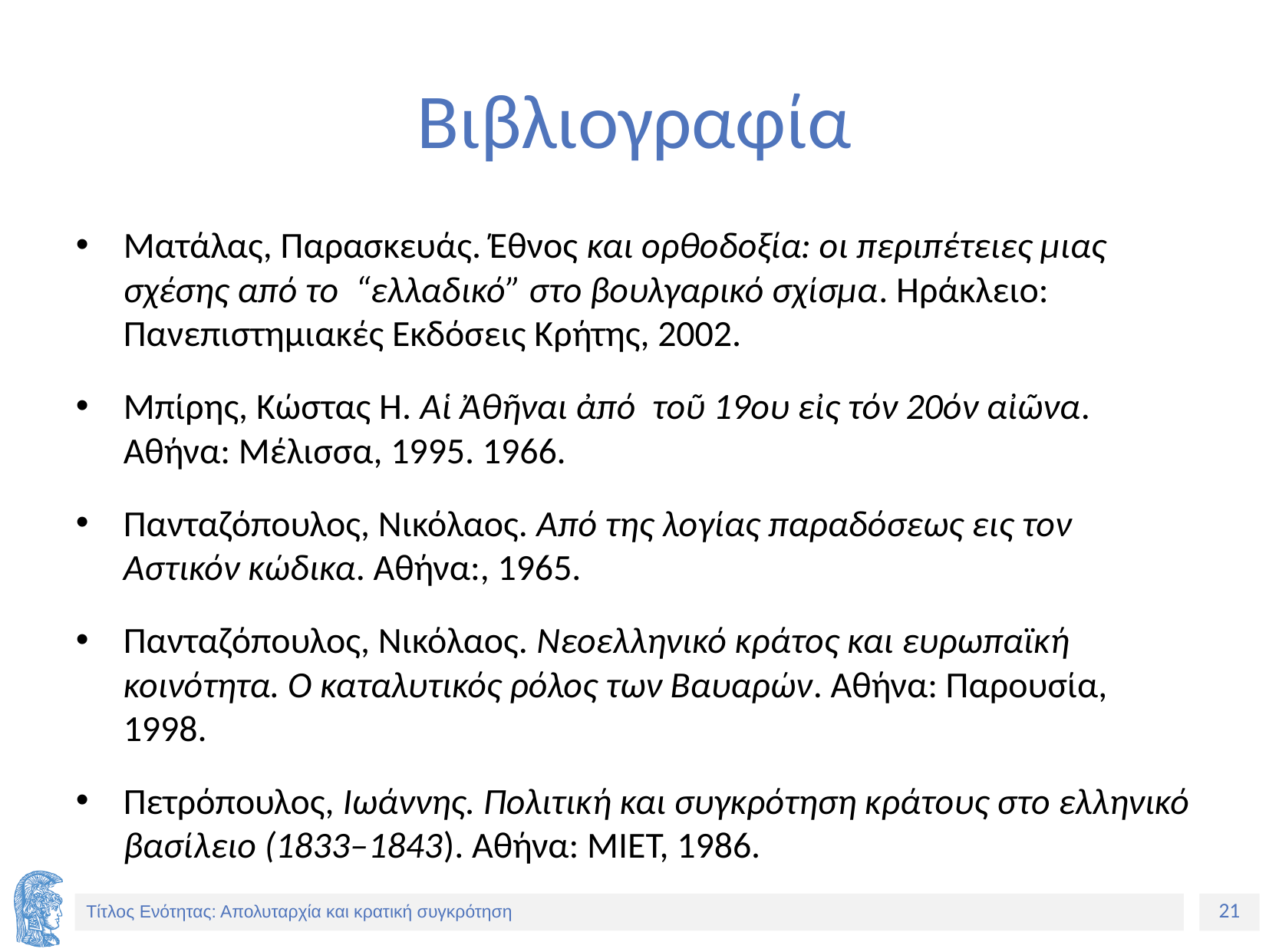

# Βιβλιογραφία
Ματάλας, Παρασκευάς. Έθνος και ορθοδοξία: οι περιπέτειες μιας σχέσης από το  “ελλαδικό” στo βουλγαρικό σχίσμα. Ηράκλειο: Πανεπιστημιακές Εκδόσεις Κρήτης, 2002.
Μπίρης, Κώστας Η. Αἱ Ἀθῆναι ἀπό  τοῦ 19ου εἰς τόν 20όν αἰῶνα. Αθήνα: Μέλισσα, 1995. 1966.
Πανταζόπουλος, Νικόλαος. Από της λογίας παραδόσεως εις τον Αστικόν κώδικα. Αθήνα:, 1965.
Πανταζόπουλος, Νικόλαος. Νεοελληνικό κράτος και ευρωπαϊκή κοινότητα. Ο καταλυτικός ρόλος των Βαυαρών. Αθήνα: Παρουσία, 1998.
Πετρόπουλος, Ιωάννης. Πολιτική και συγκρότηση κράτους στο ελληνικό βασίλειο (1833–1843). Αθήνα: ΜΙΕΤ, 1986.

Ματάλας, Παρασκευάς. Έθνος και ορθοδοξία: οι περιπέτειες μιας σχέσης από το  “ελλαδικό” στo βουλγαρικό σχίσμα. Ηράκλειο: Πανεπιστημιακές Εκδόσεις Κρήτης, 2002.
Μπίρης, Κώστας Η. Αἱ Ἀθῆναι ἀπό  τοῦ 19ου εἰς τόν 20όν αἰῶνα. Αθήνα: Μέλισσα, 1995. 1966.
Πανταζόπουλος, Νικόλαος. Από της λογίας παραδόσεως εις τον Αστικόν κώδικα. Αθήνα:, 1965.
Πανταζόπουλος, Νικόλαος. Νεοελληνικό κράτος και ευρωπαϊκή κοινότητα. Ο καταλυτικός ρόλος των Βαυαρών. Αθήνα: Παρουσία, 1998.
Πετρόπουλος, Ιωάννης. Πολιτική και συγκρότηση κράτους στο ελληνικό βασίλειο (1833–1843). Αθήνα: ΜΙΕΤ, 1986.